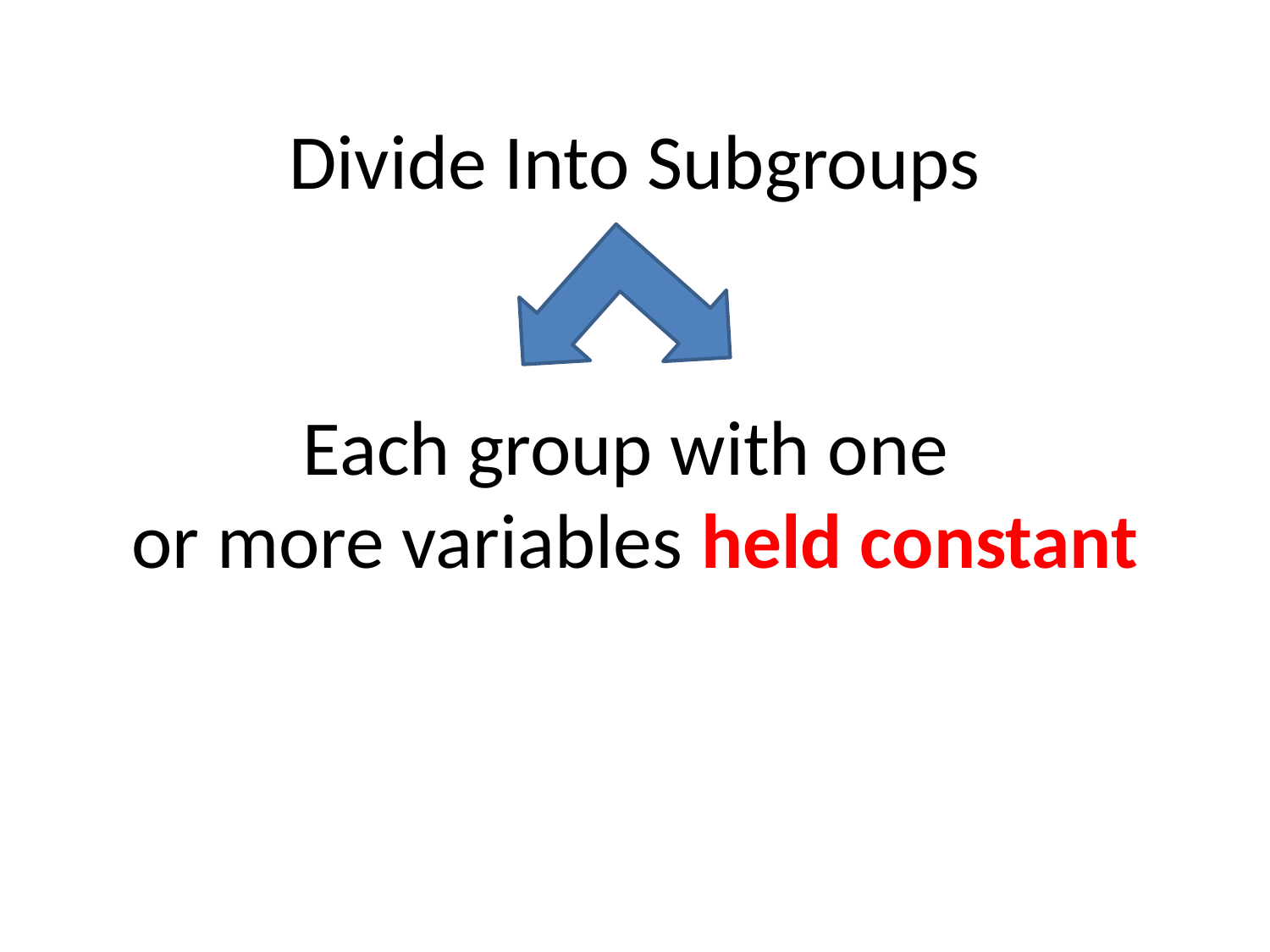

Divide Into Subgroups

Each group with one
or more variables held constant